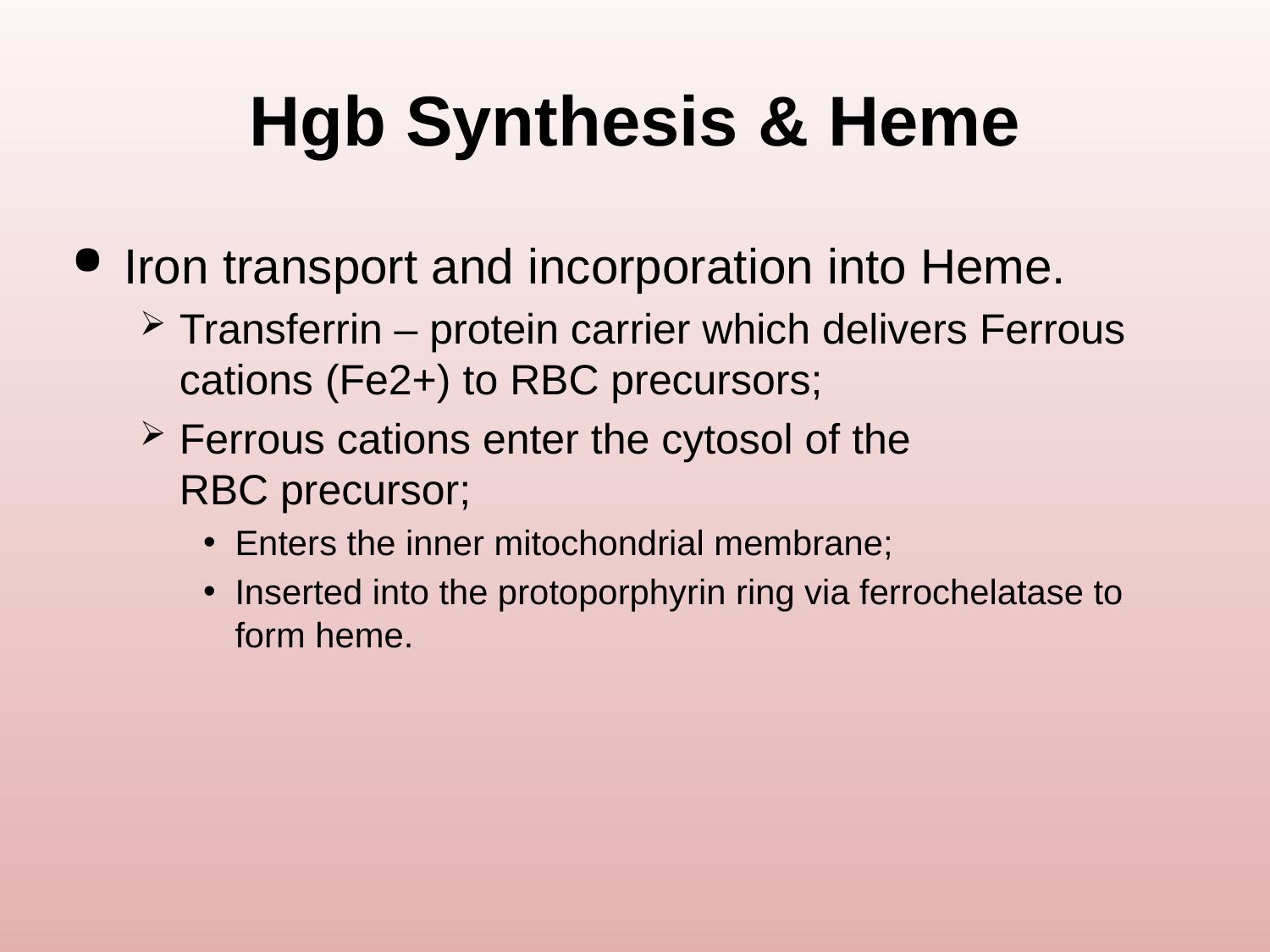

# Hgb Synthesis & Heme
Iron transport and incorporation into Heme.
Transferrin – protein carrier which delivers Ferrous cations (Fe2+) to RBC precursors;
Ferrous cations enter the cytosol of the
RBC precursor;
Enters the inner mitochondrial membrane;
Inserted into the protoporphyrin ring via ferrochelatase to form heme.